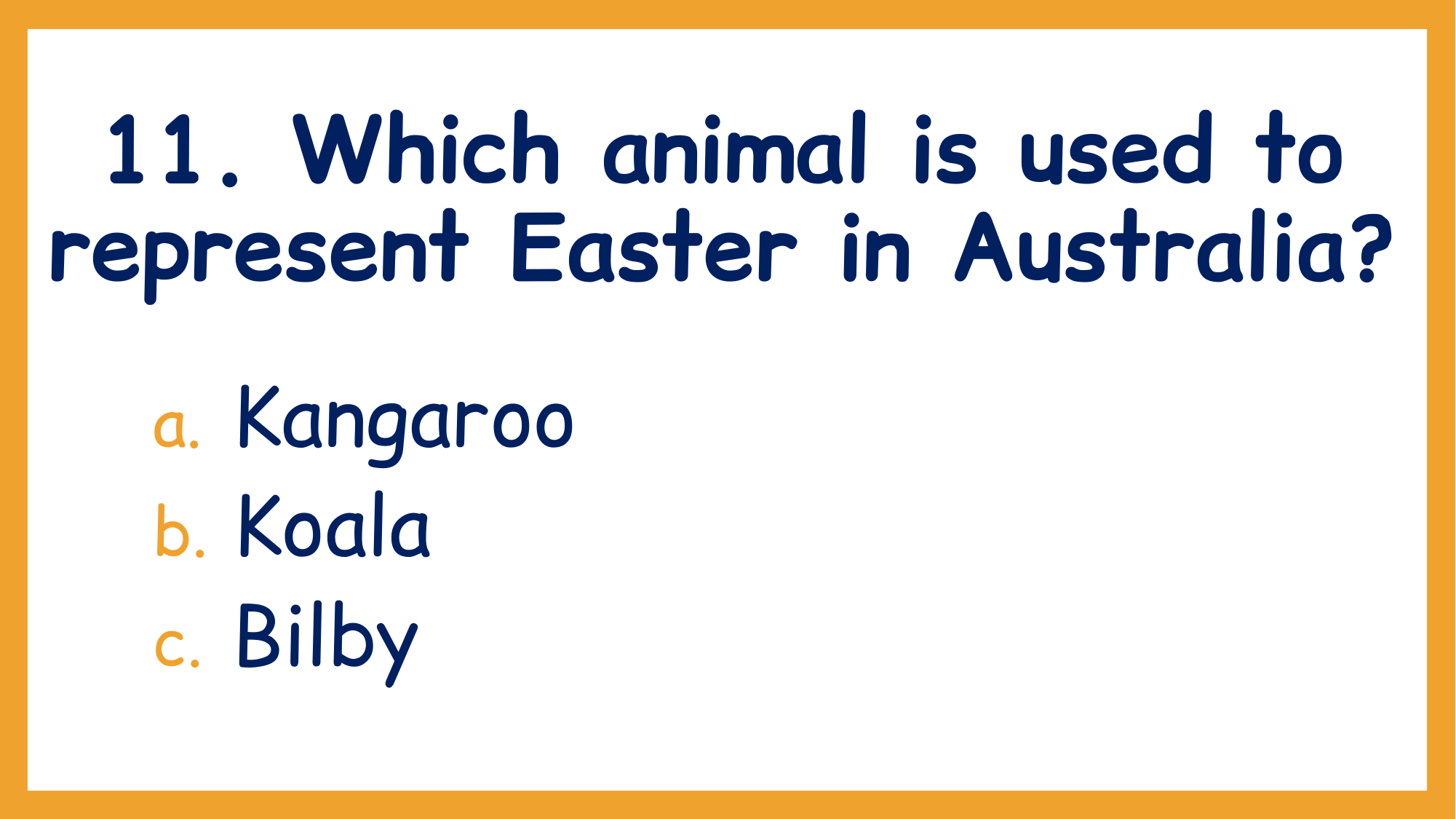

# 11. Which animal is used to represent Easter in Australia?
 Kangaroo
 Koala
 Bilby